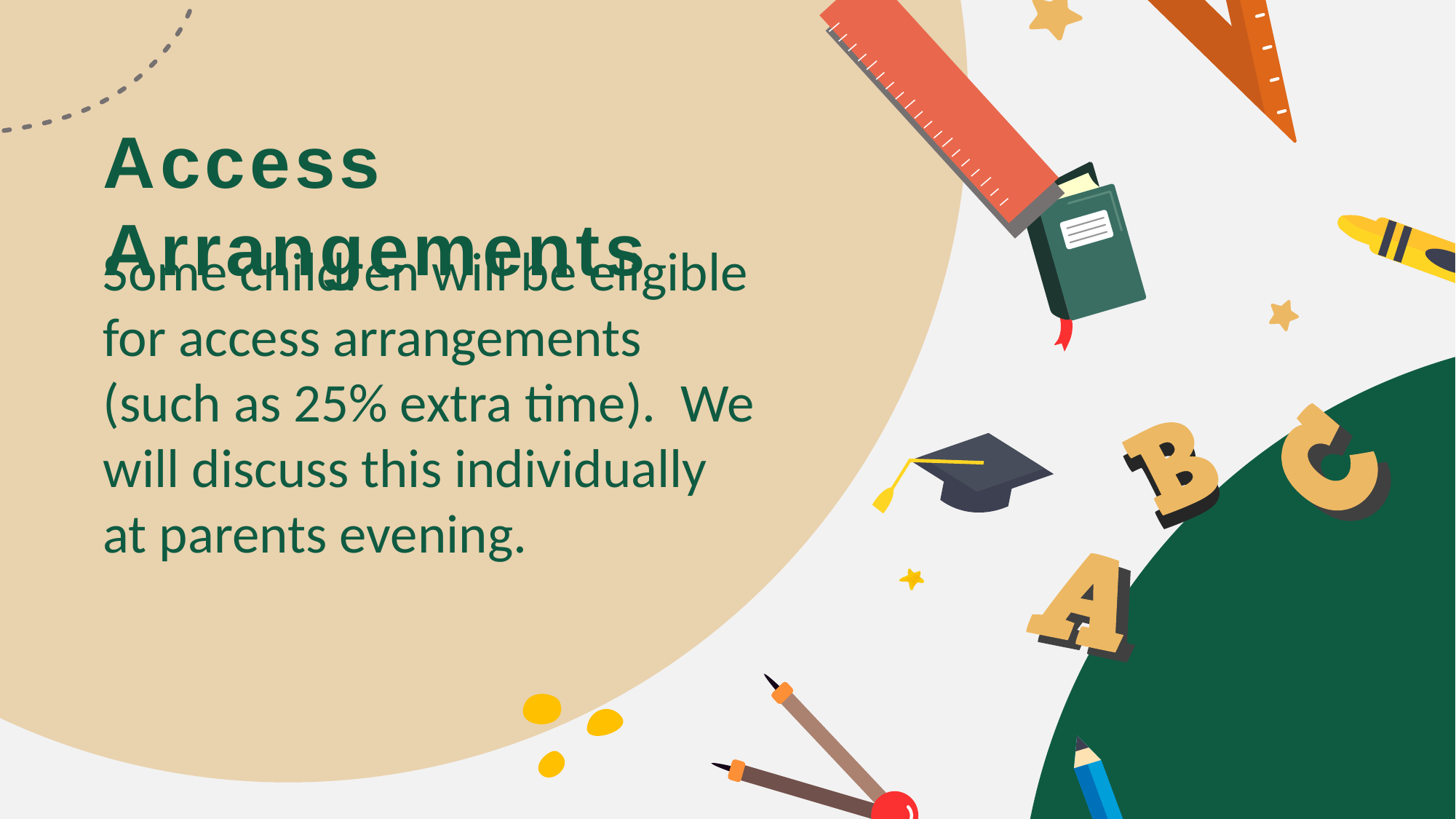

Access Arrangements
Some children will be eligible for access arrangements (such as 25% extra time).  We will discuss this individually at parents evening.